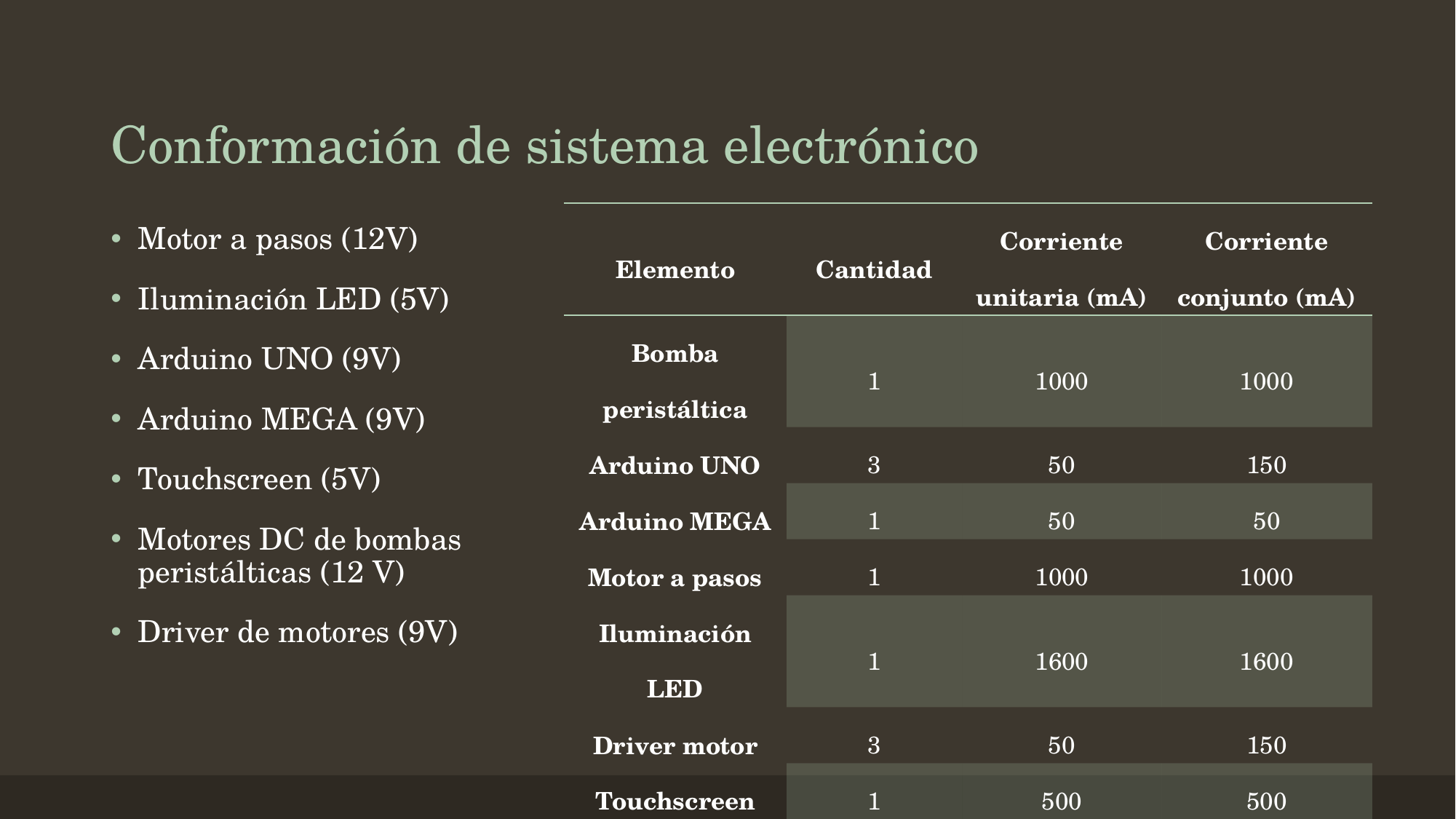

# Conformación de sistema electrónico
| Elemento | Cantidad | Corriente unitaria (mA) | Corriente conjunto (mA) |
| --- | --- | --- | --- |
| Bomba peristáltica | 1 | 1000 | 1000 |
| Arduino UNO | 3 | 50 | 150 |
| Arduino MEGA | 1 | 50 | 50 |
| Motor a pasos | 1 | 1000 | 1000 |
| Iluminación LED | 1 | 1600 | 1600 |
| Driver motor | 3 | 50 | 150 |
| Touchscreen | 1 | 500 | 500 |
|  |  | Corriente total | 4450 |
Motor a pasos (12V)
Iluminación LED (5V)
Arduino UNO (9V)
Arduino MEGA (9V)
Touchscreen (5V)
Motores DC de bombas peristálticas (12 V)
Driver de motores (9V)